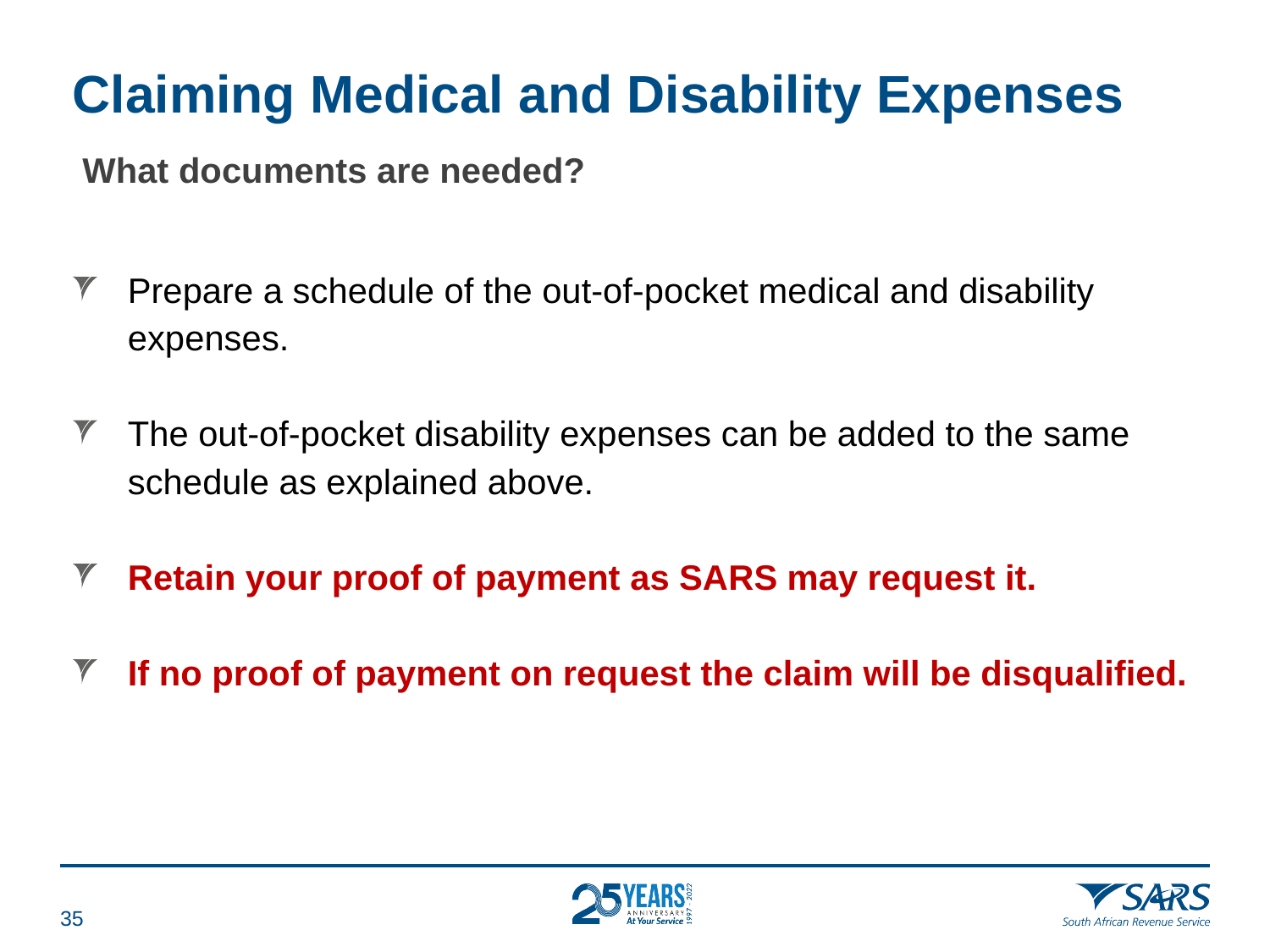

# Claiming Medical and Disability Expenses
 What documents are needed?
Prepare a schedule of the out-of-pocket medical and disability expenses.

The out-of-pocket disability expenses can be added to the same schedule as explained above.

Retain your proof of payment as SARS may request it.

If no proof of payment on request the claim will be disqualified.

35